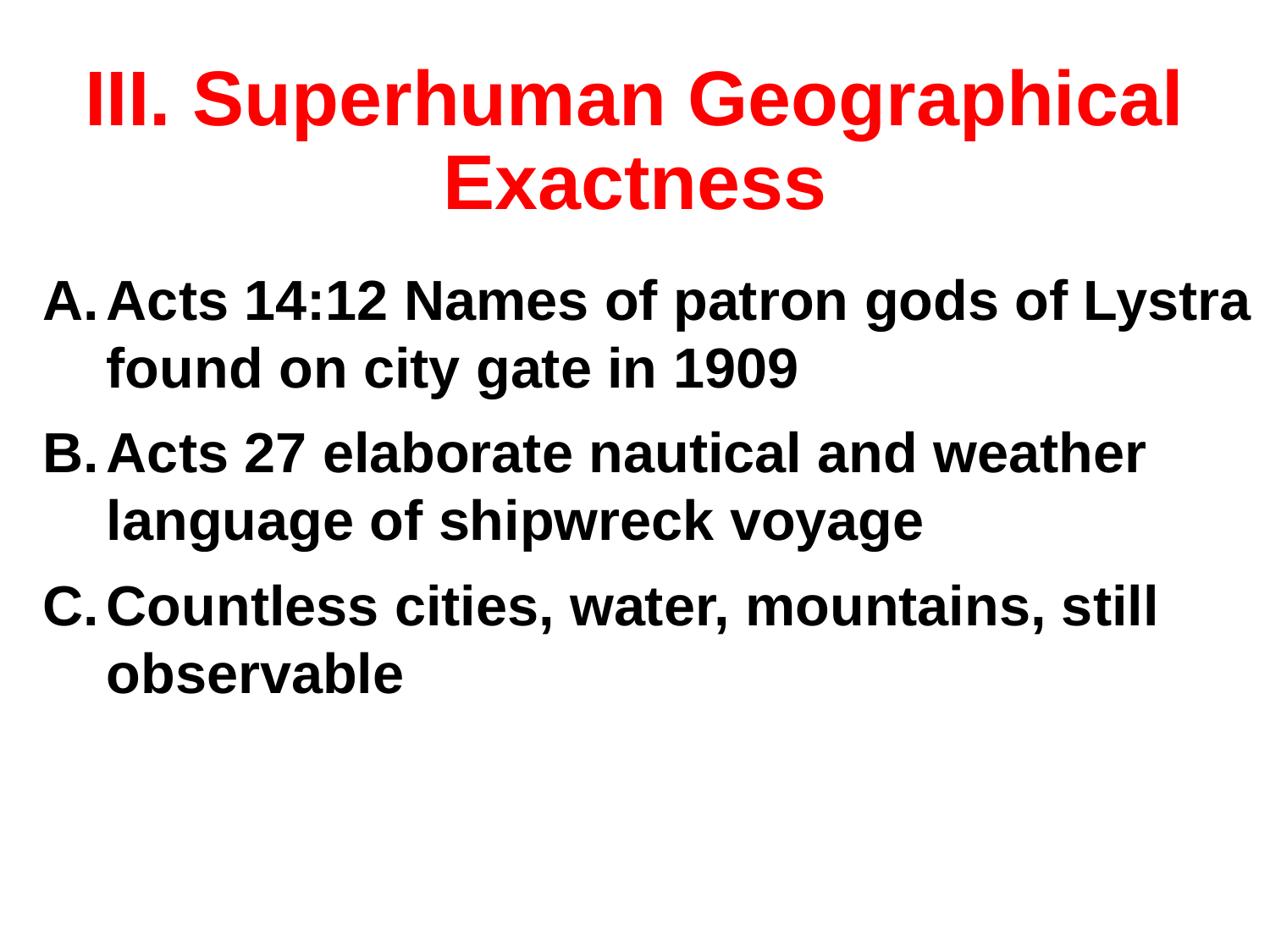

# III. Superhuman Geographical Exactness
Acts 14:12 Names of patron gods of Lystra found on city gate in 1909
Acts 27 elaborate nautical and weather language of shipwreck voyage
Countless cities, water, mountains, still observable